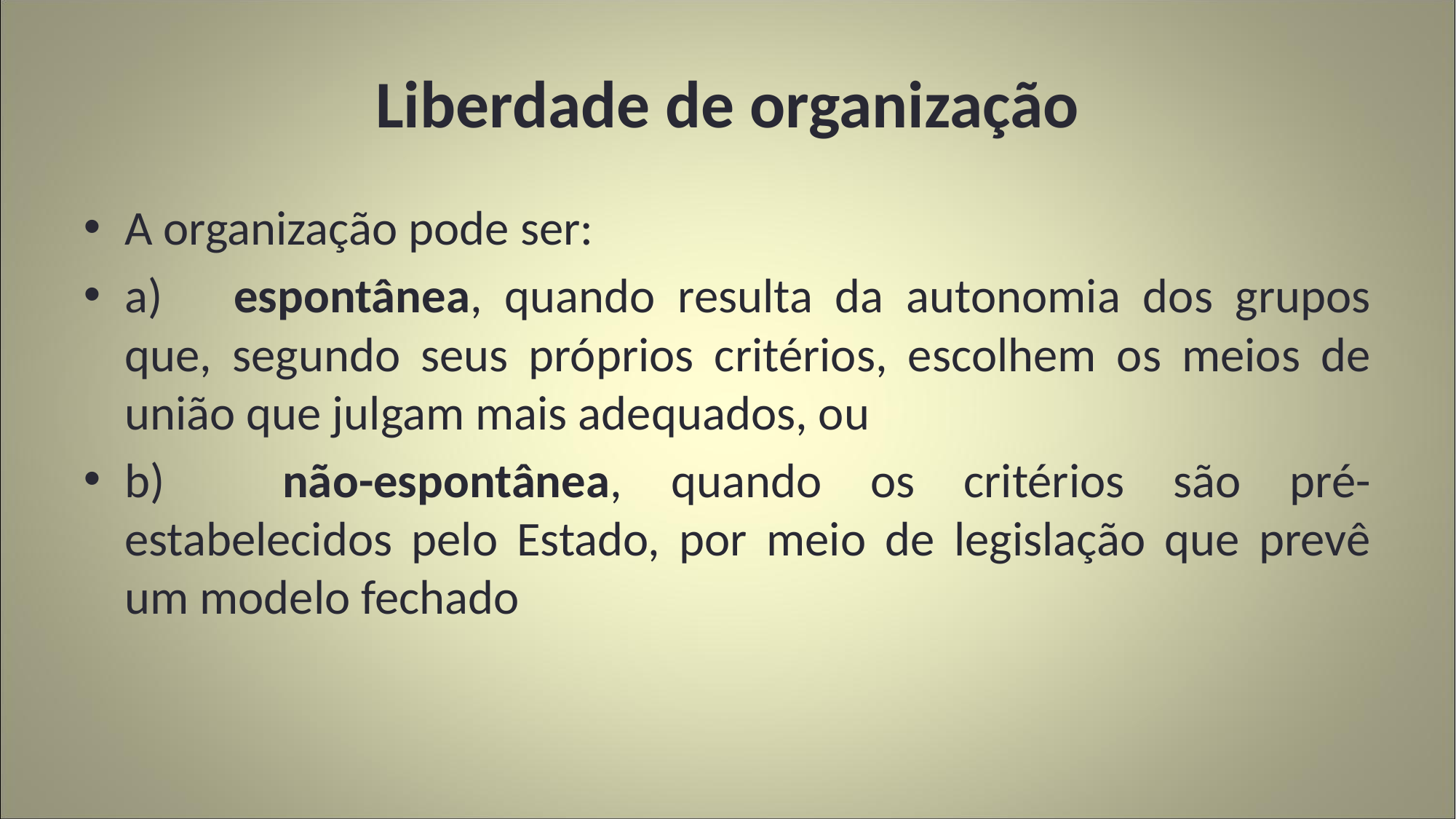

# Liberdade de organização
A organização pode ser:
a)	espontânea, quando resulta da autonomia dos grupos que, segundo seus próprios critérios, escolhem os meios de união que julgam mais adequados, ou
b)	 não-espontânea, quando os critérios são pré-estabelecidos pelo Estado, por meio de legislação que prevê um modelo fechado